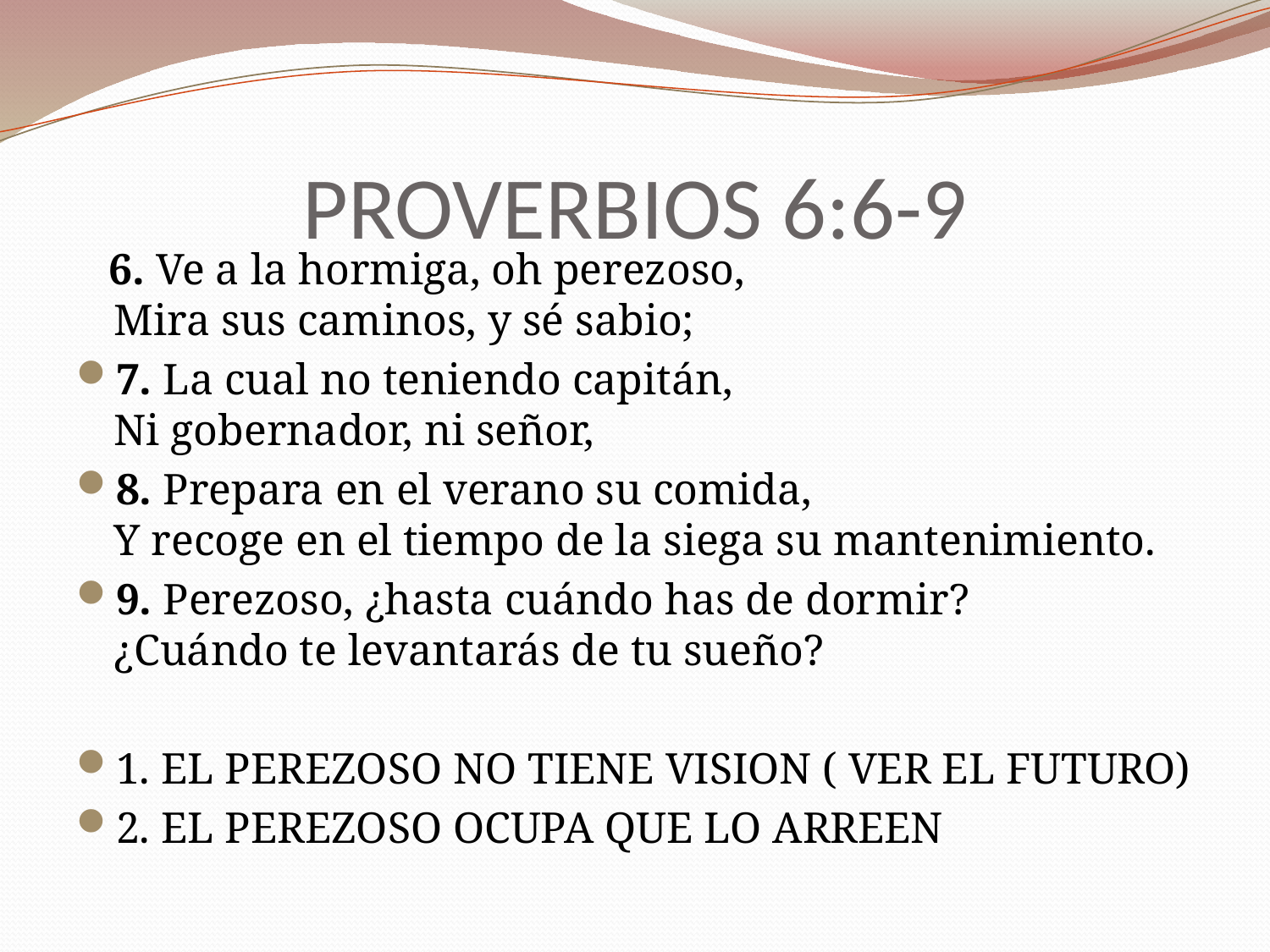

# PROVERBIOS 6:6-9
   6. Ve a la hormiga, oh perezoso,
Mira sus caminos, y sé sabio;
7. La cual no teniendo capitán,
Ni gobernador, ni señor,
8. Prepara en el verano su comida,
Y recoge en el tiempo de la siega su mantenimiento.
9. Perezoso, ¿hasta cuándo has de dormir?
¿Cuándo te levantarás de tu sueño?

1. EL PEREZOSO NO TIENE VISION ( VER EL FUTURO)
2. EL PEREZOSO OCUPA QUE LO ARREEN